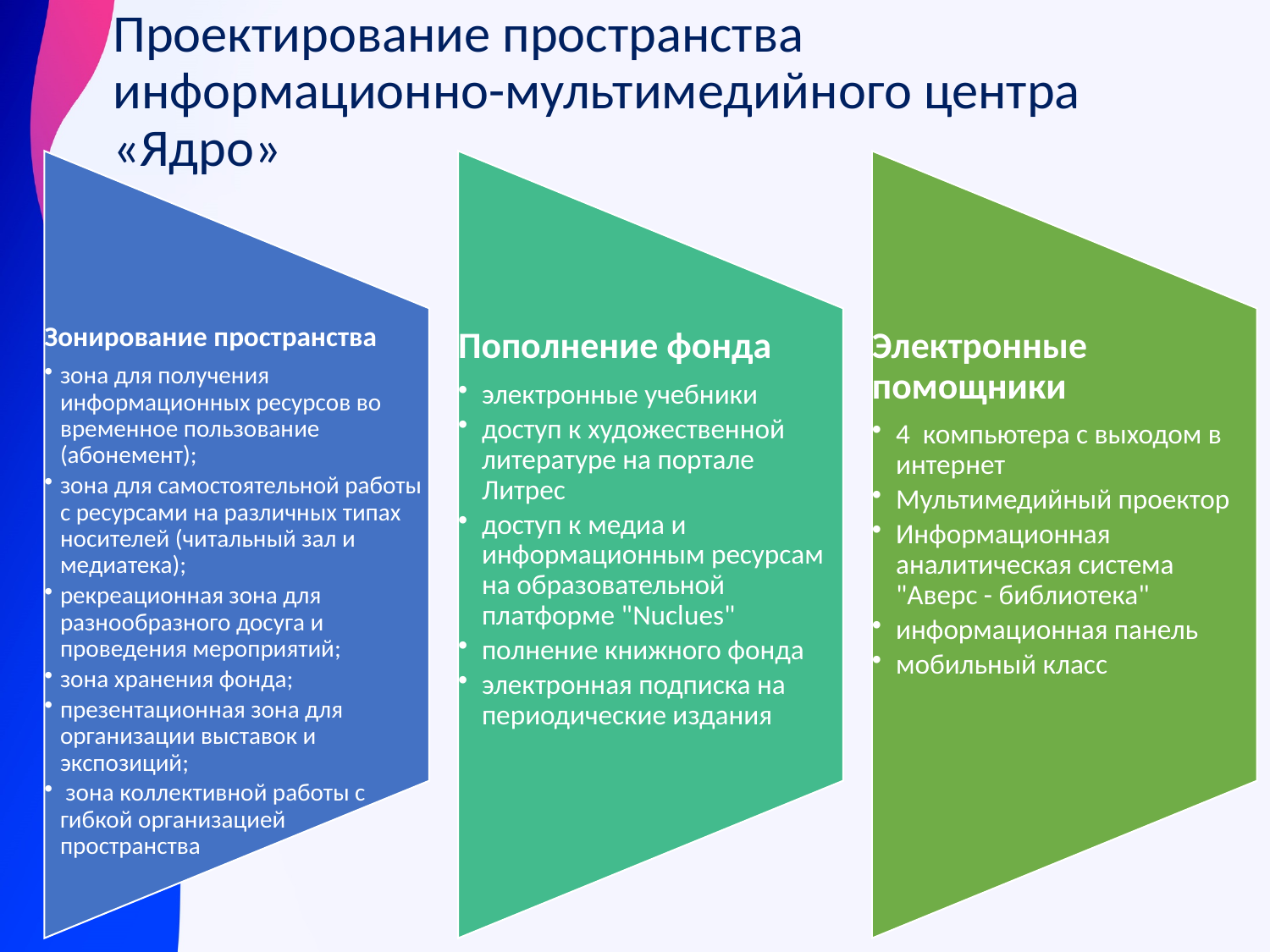

# Проектирование пространства информационно-мультимедийного центра «Ядро»
Зонирование пространства
зона для получения информационных ресурсов во временное пользование (абонемент);
зона для самостоятельной работы с ресурсами на различных типах носителей (читальный зал и медиатека);
рекреационная зона для разнообразного досуга и проведения мероприятий;
зона хранения фонда;
презентационная зона для организации выставок и экспозиций;
 зона коллективной работы с гибкой организацией пространства
Пополнение фонда
электронные учебники
доступ к художественной литературе на портале Литрес
доступ к медиа и информационным ресурсам на образовательной платформе "Nuclues"
полнение книжного фонда
электронная подписка на периодические издания
Электронные помощники
4  компьютера с выходом в интернет
Мультимедийный проектор
Информационная аналитическая система "Аверс - библиотека"
информационная панель
мобильный класс